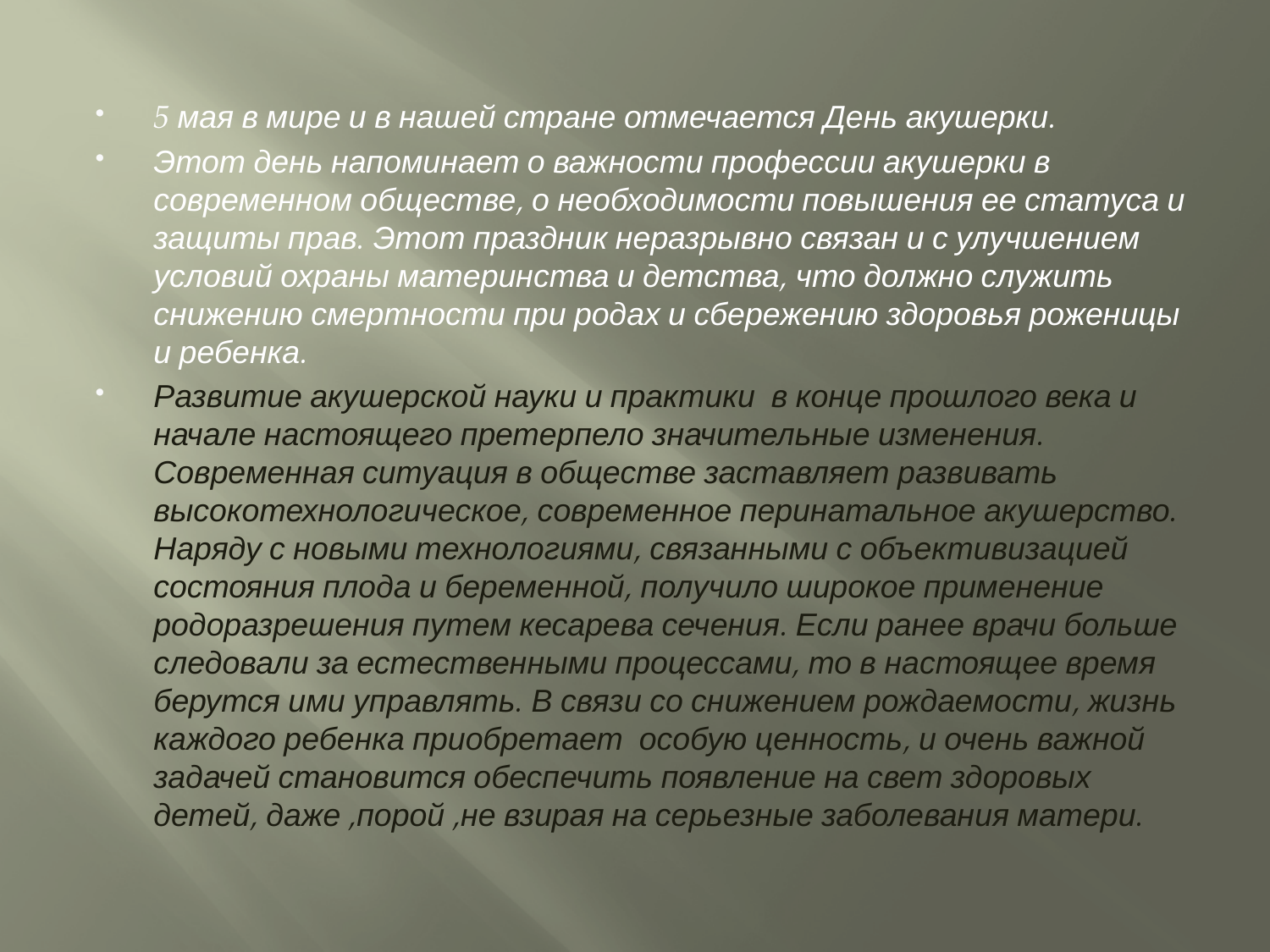

5 мая в мире и в нашей стране отмечается День акушерки.
Этот день напоминает о важности профессии акушерки в современном обществе, о необходимости повышения ее статуса и защиты прав. Этот праздник неразрывно связан и с улучшением условий охраны материнства и детства, что должно служить снижению смертности при родах и сбережению здоровья роженицы и ребенка.
Развитие акушерской науки и практики  в конце прошлого века и начале настоящего претерпело значительные изменения. Современная ситуация в обществе заставляет развивать высокотехнологическое, современное перинатальное акушерство. Наряду с новыми технологиями, связанными с объективизацией состояния плода и беременной, получило широкое применение родоразрешения путем кесарева сечения. Если ранее врачи больше следовали за естественными процессами, то в настоящее время берутся ими управлять. В связи со снижением рождаемости, жизнь  каждого ребенка приобретает  особую ценность, и очень важной задачей становится обеспечить появление на свет здоровых детей, даже ,порой ,не взирая на серьезные заболевания матери.